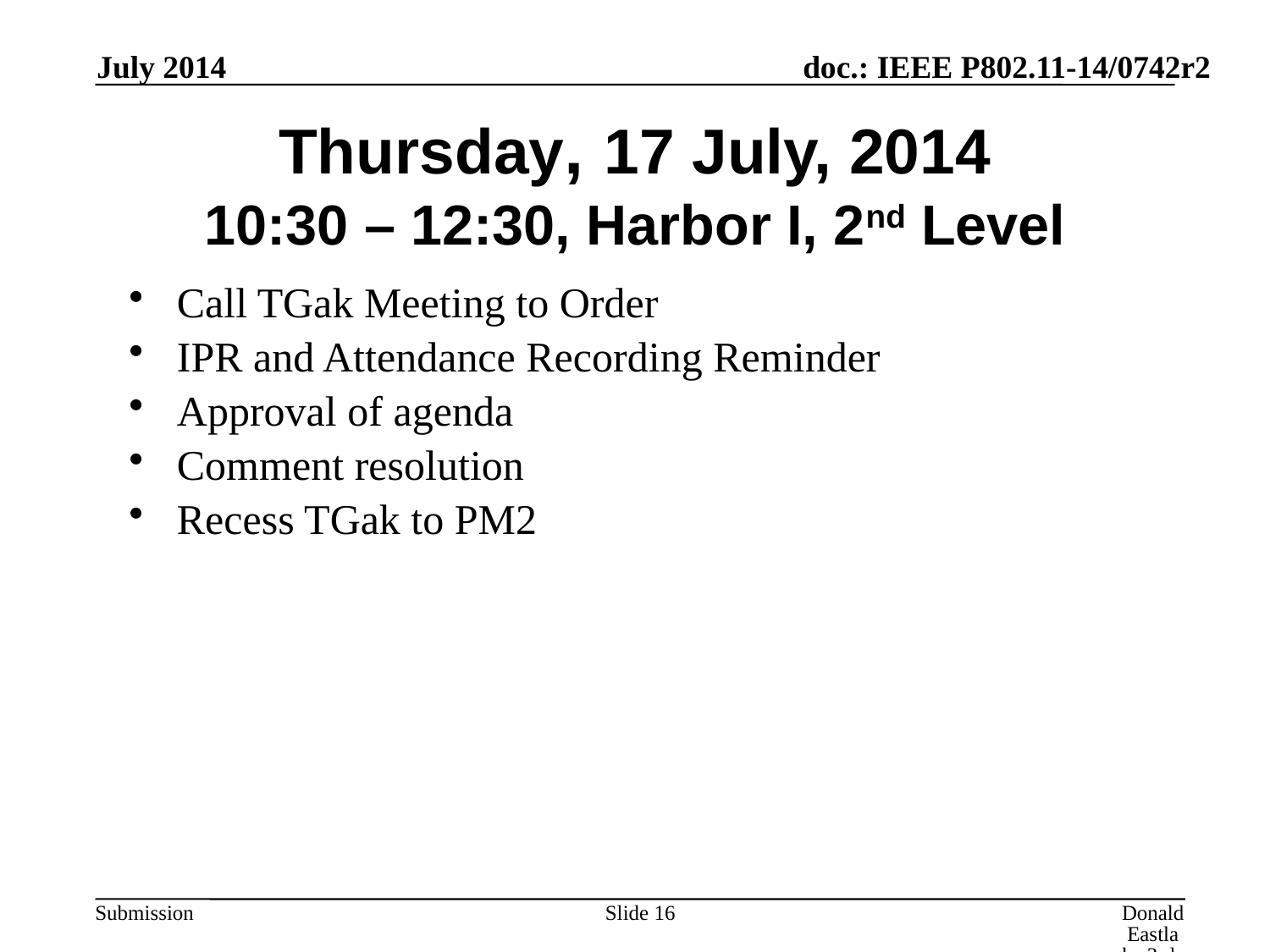

July 2014
# Thursday, 17 July, 2014 10:30 – 12:30, Harbor I, 2nd Level
Call TGak Meeting to Order
IPR and Attendance Recording Reminder
Approval of agenda
Comment resolution
Recess TGak to PM2

Slide 16
Donald Eastlake 3rd, Huawei Technologies